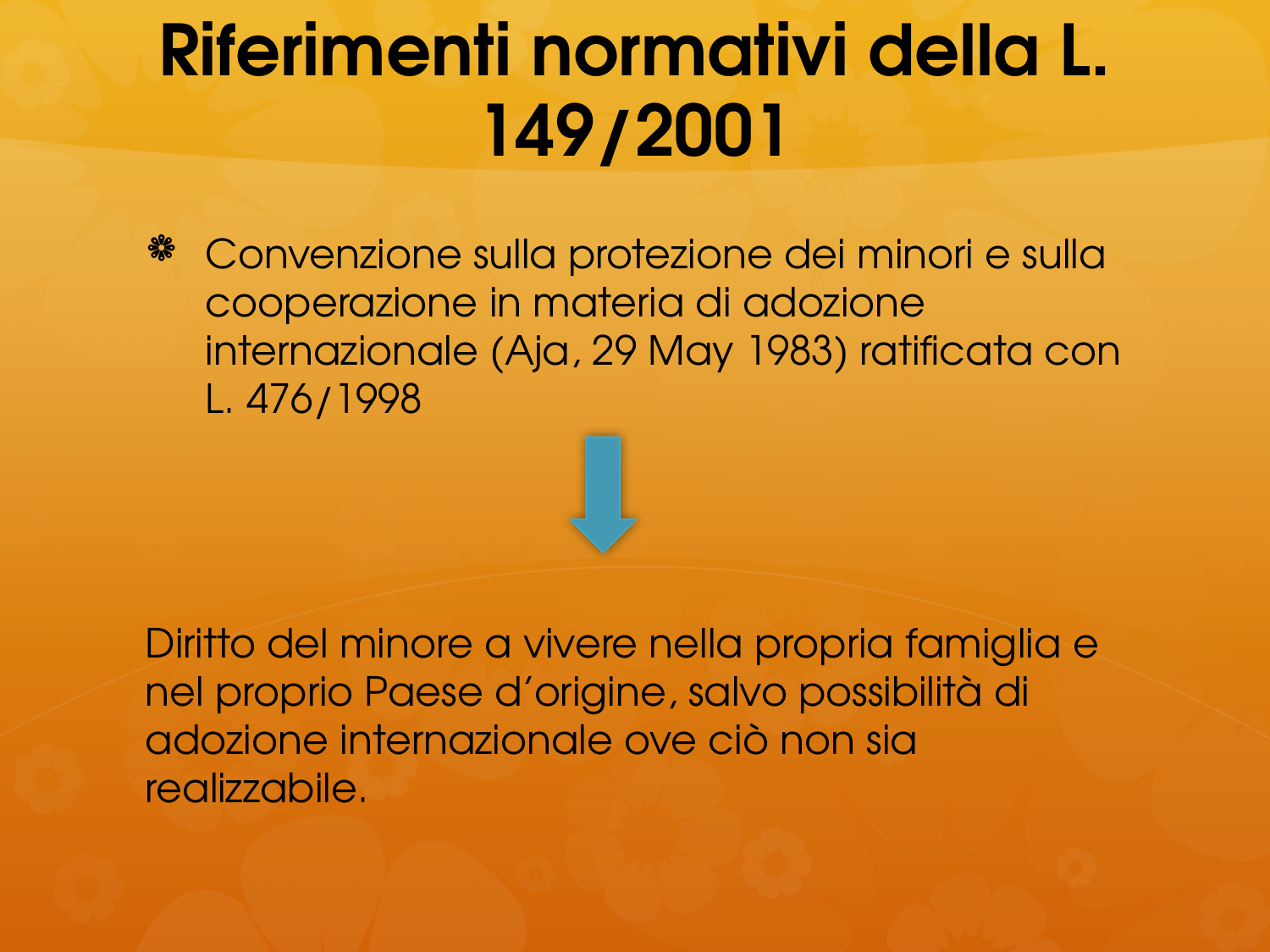

# Riferimenti normativi della L. 149/2001
Convenzione sulla protezione dei minori e sulla cooperazione in materia di adozione internazionale (Aja, 29 May 1983) ratificata con L. 476/1998

Diritto del minore a vivere nella propria famiglia e nel proprio Paese d’origine, salvo possibilità di adozione internazionale ove ciò non sia realizzabile.